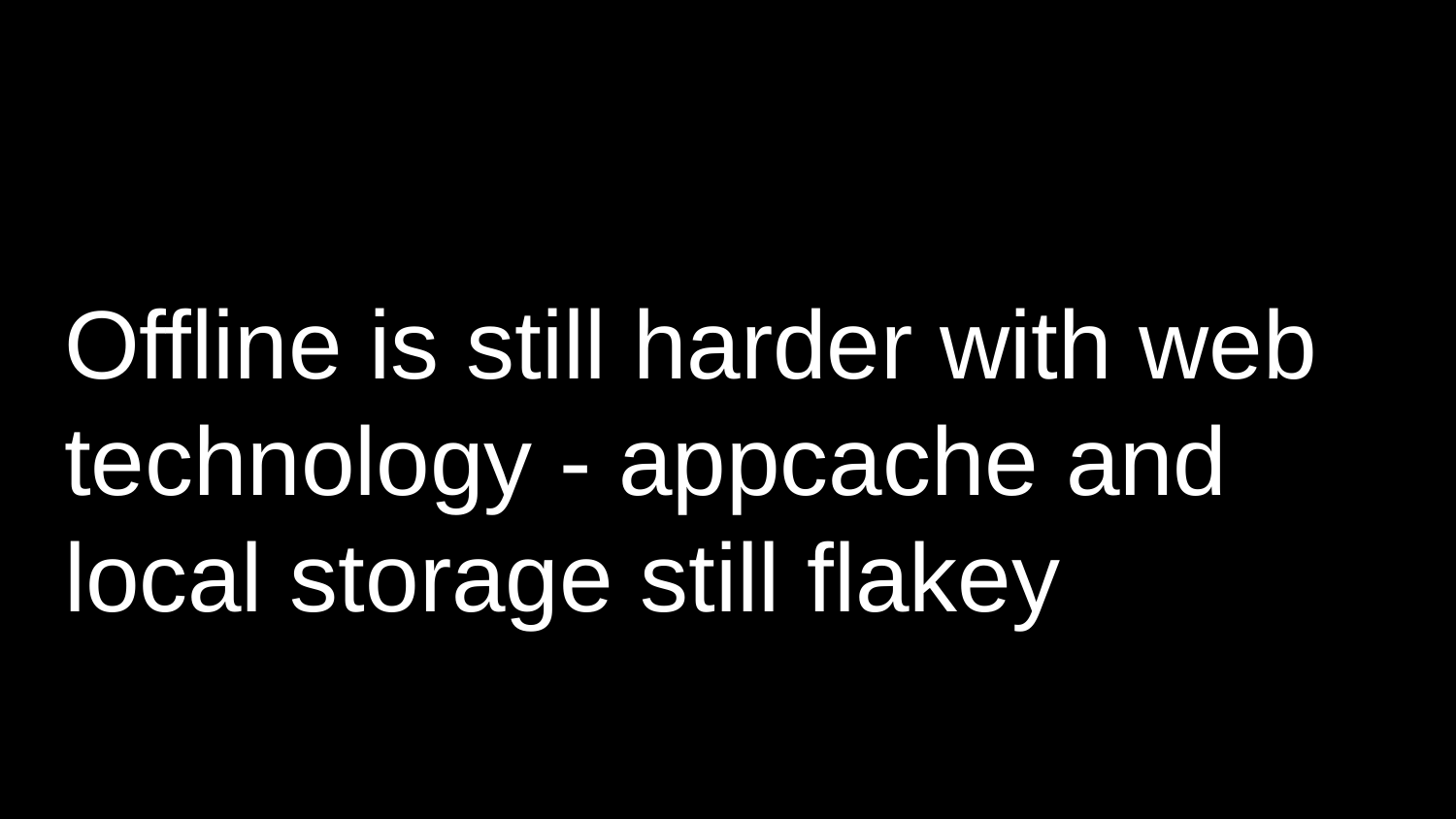

# Offline is still harder with web technology - appcache and local storage still flakey